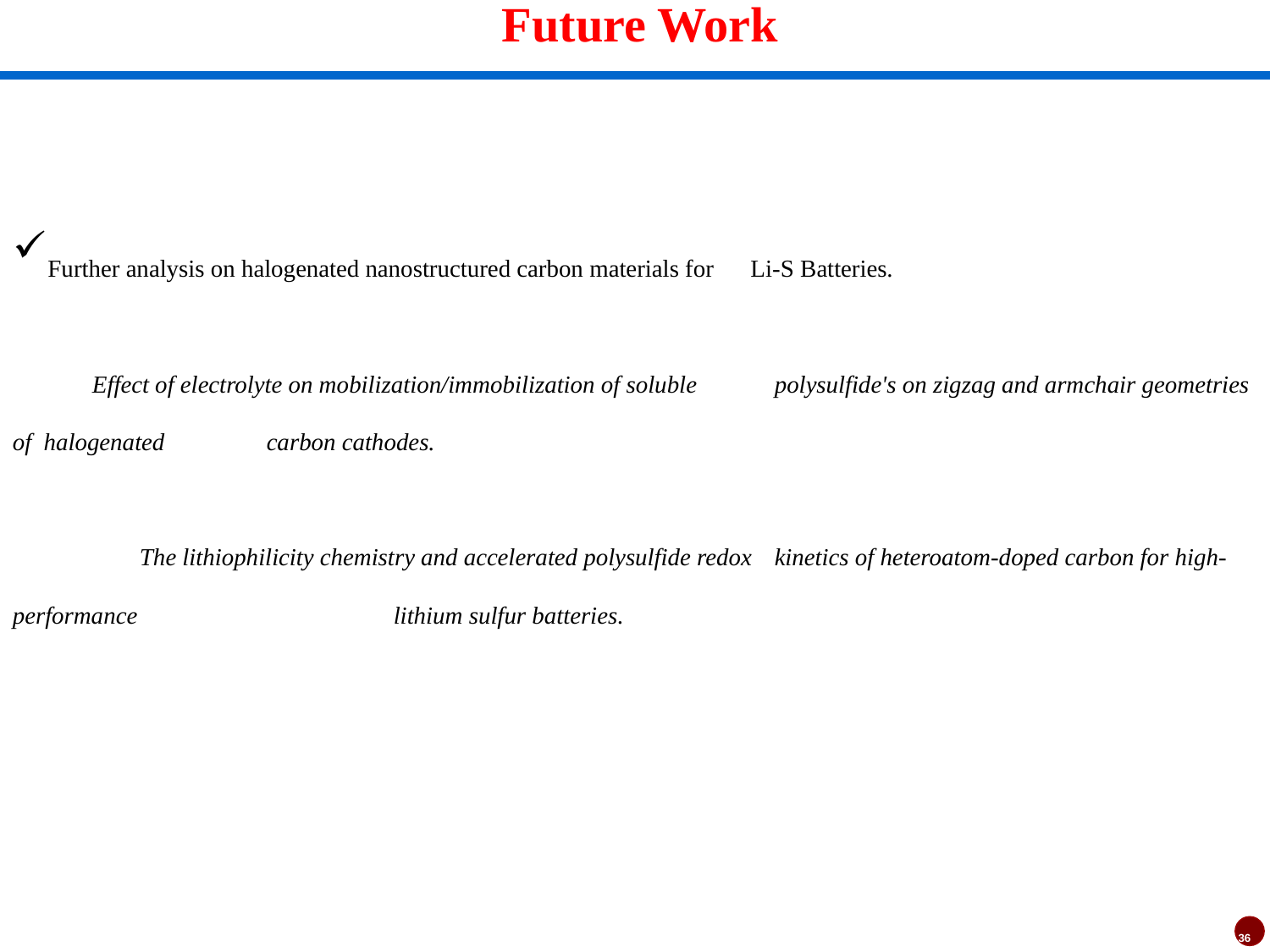

# Future Work

Further analysis on halogenated nanostructured carbon materials for      Li-S Batteries.

             Effect of electrolyte on mobilization/immobilization of soluble 	polysulfide's on zigzag and armchair geometries of  halogenated 	carbon cathodes.

	The lithiophilicity chemistry and accelerated polysulfide redox 	kinetics of heteroatom-doped carbon for high-performance 		lithium sulfur batteries.
5
9
36